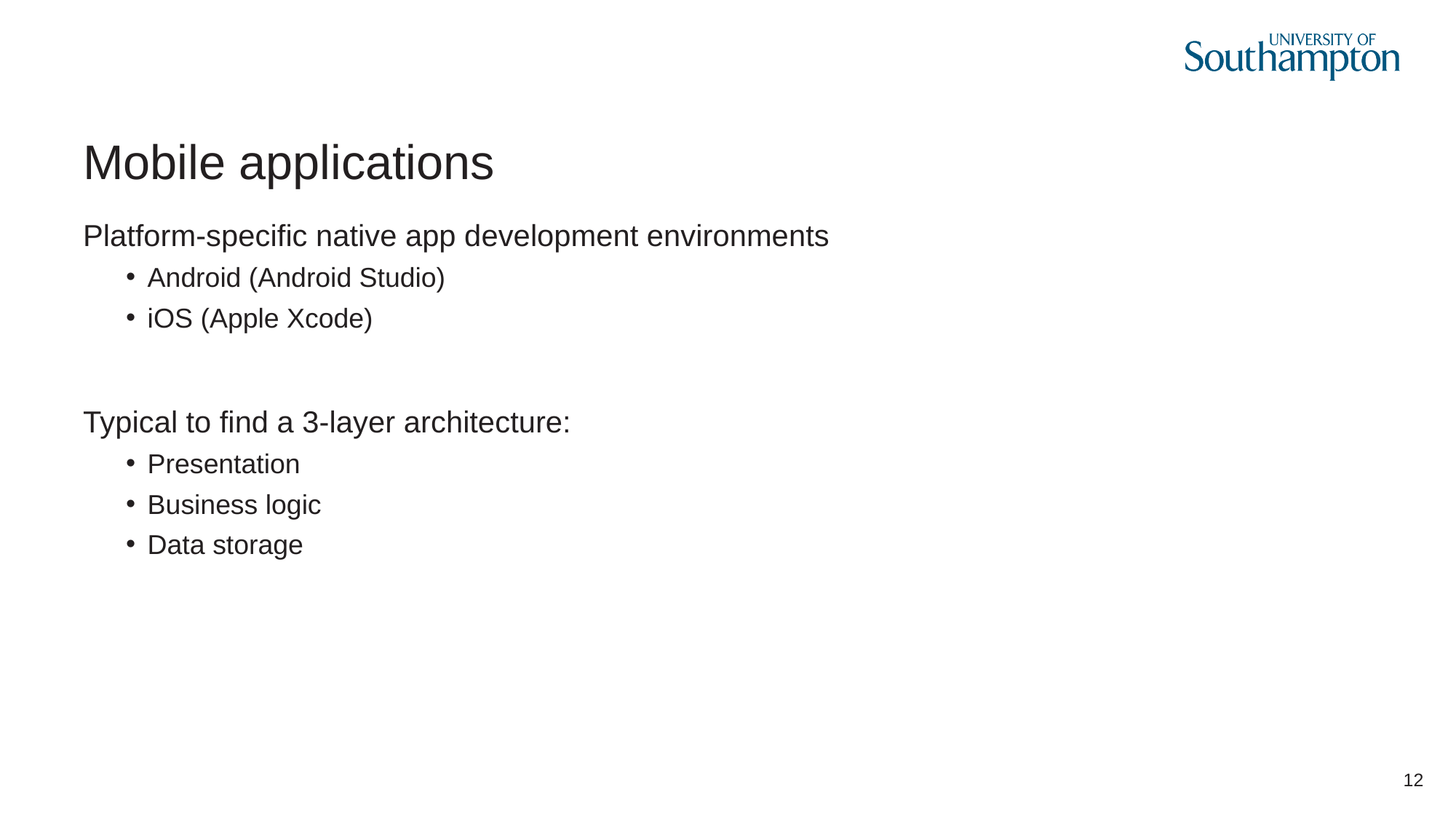

# Mobile applications
Platform-specific native app development environments
Android (Android Studio)
iOS (Apple Xcode)

Typical to find a 3-layer architecture:
Presentation
Business logic
Data storage